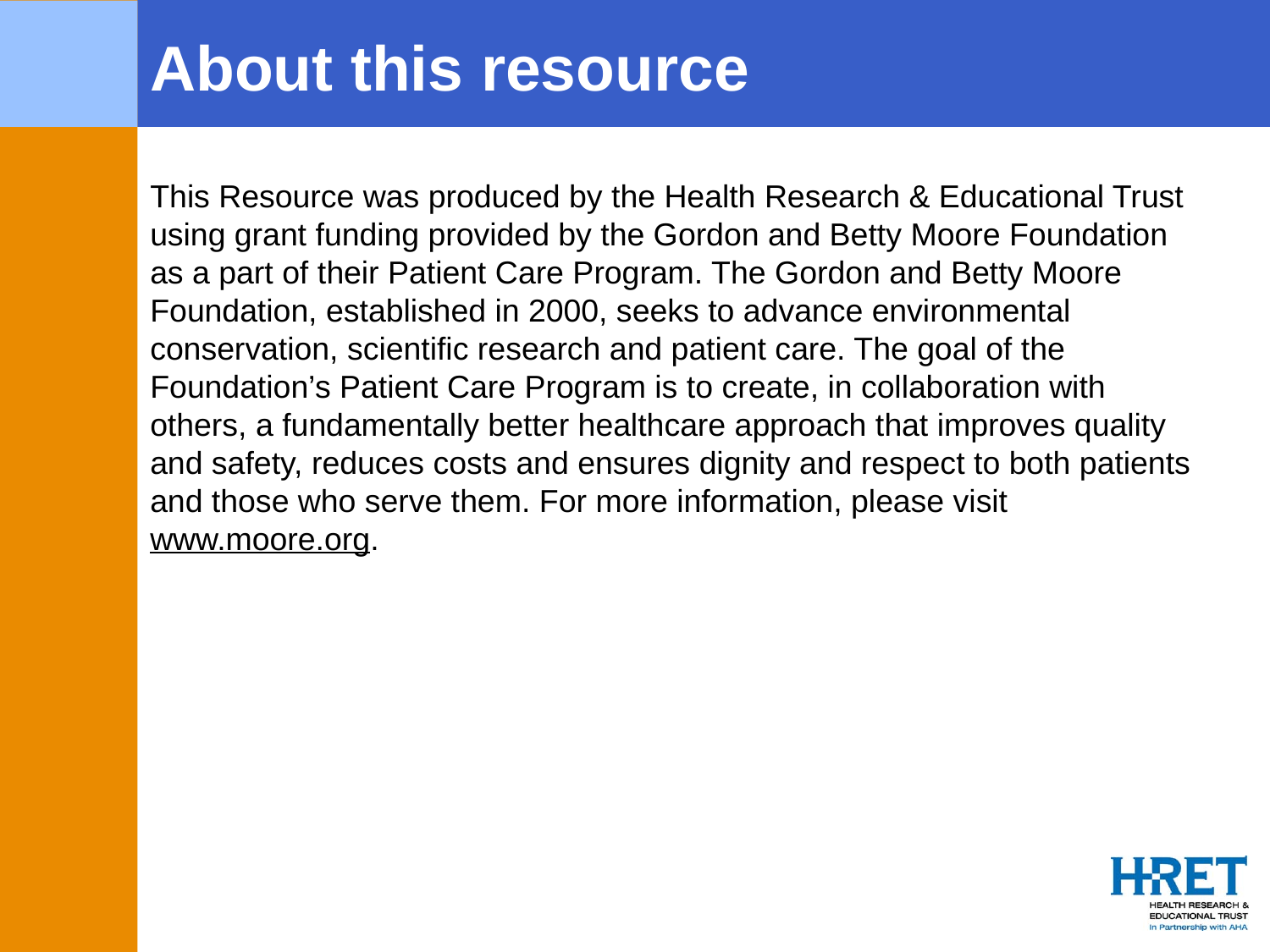

# About this resource
This Resource was produced by the Health Research & Educational Trust using grant funding provided by the Gordon and Betty Moore Foundation as a part of their Patient Care Program. The Gordon and Betty Moore Foundation, established in 2000, seeks to advance environmental conservation, scientific research and patient care. The goal of the Foundation’s Patient Care Program is to create, in collaboration with others, a fundamentally better healthcare approach that improves quality and safety, reduces costs and ensures dignity and respect to both patients and those who serve them. For more information, please visit www.moore.org.